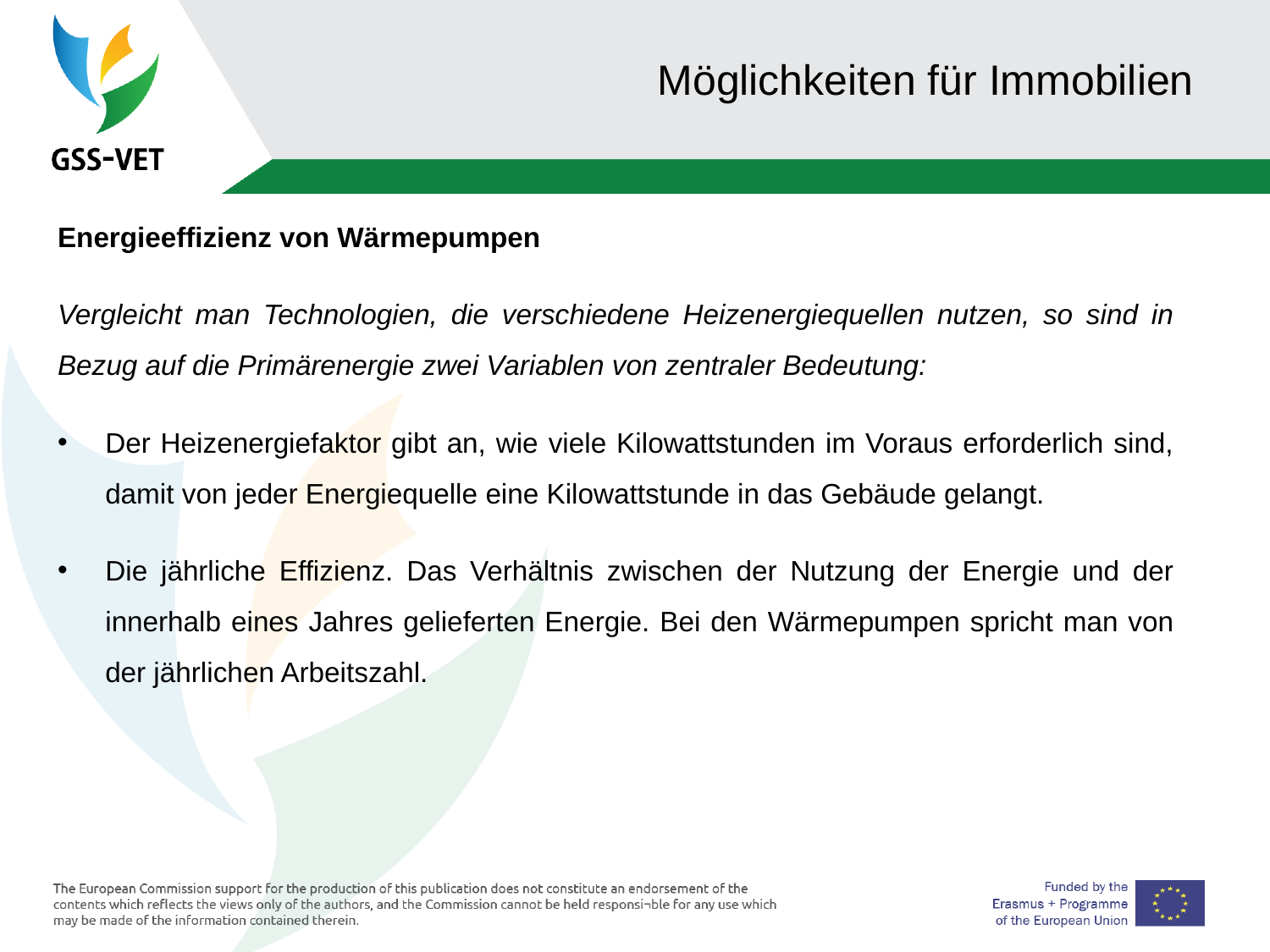

# Möglichkeiten für Immobilien
Energieeffizienz von Wärmepumpen
Vergleicht man Technologien, die verschiedene Heizenergiequellen nutzen, so sind in Bezug auf die Primärenergie zwei Variablen von zentraler Bedeutung:
Der Heizenergiefaktor gibt an, wie viele Kilowattstunden im Voraus erforderlich sind, damit von jeder Energiequelle eine Kilowattstunde in das Gebäude gelangt.
Die jährliche Effizienz. Das Verhältnis zwischen der Nutzung der Energie und der innerhalb eines Jahres gelieferten Energie. Bei den Wärmepumpen spricht man von der jährlichen Arbeitszahl.